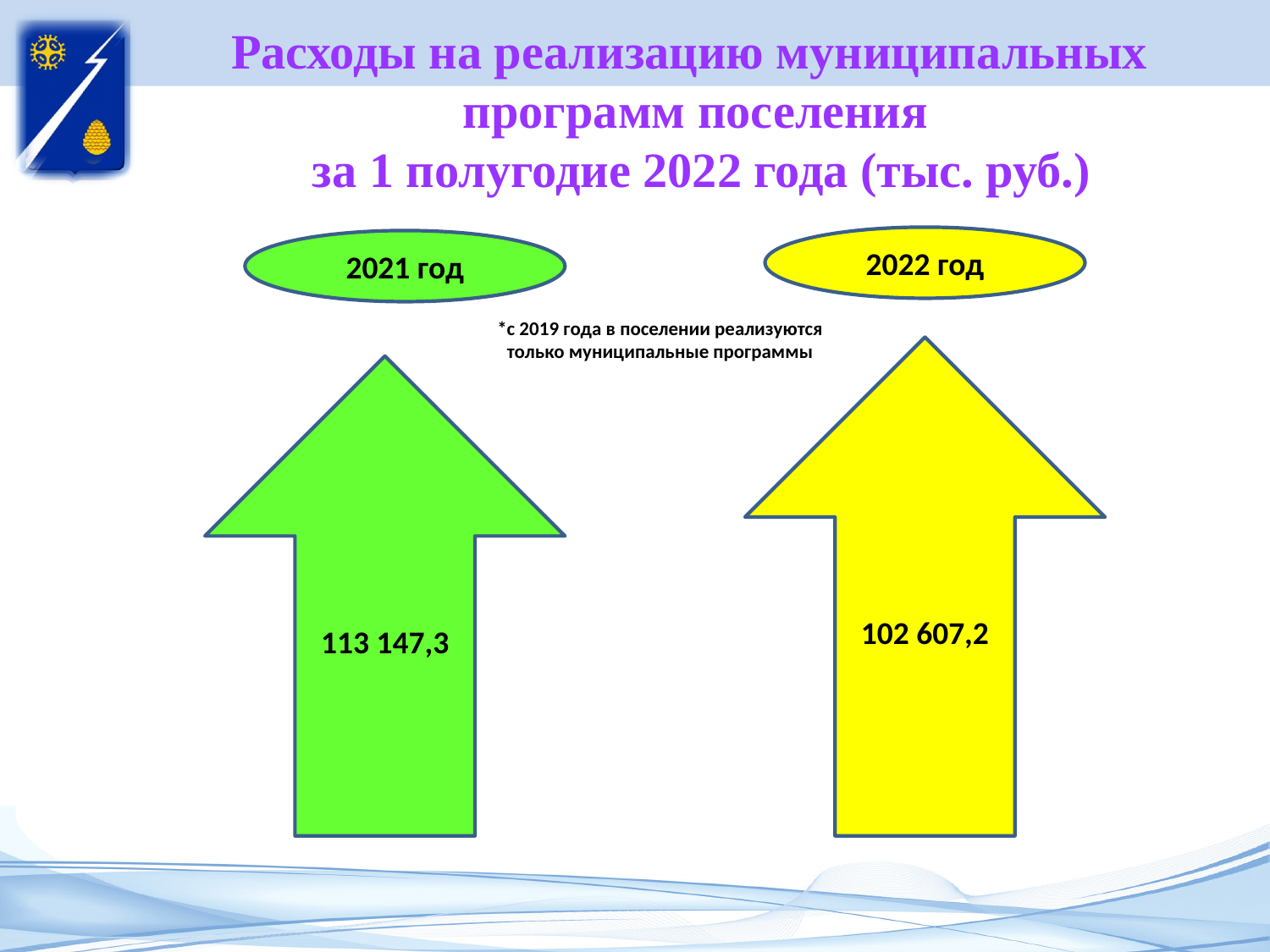

Расходы на реализацию муниципальных  программ поселения
 за 1 полугодие 2022 года (тыс. руб.)
2022 год
2021 год
*с 2019 года в поселении реализуются
только муниципальные программы
102 607,2
113 147,3